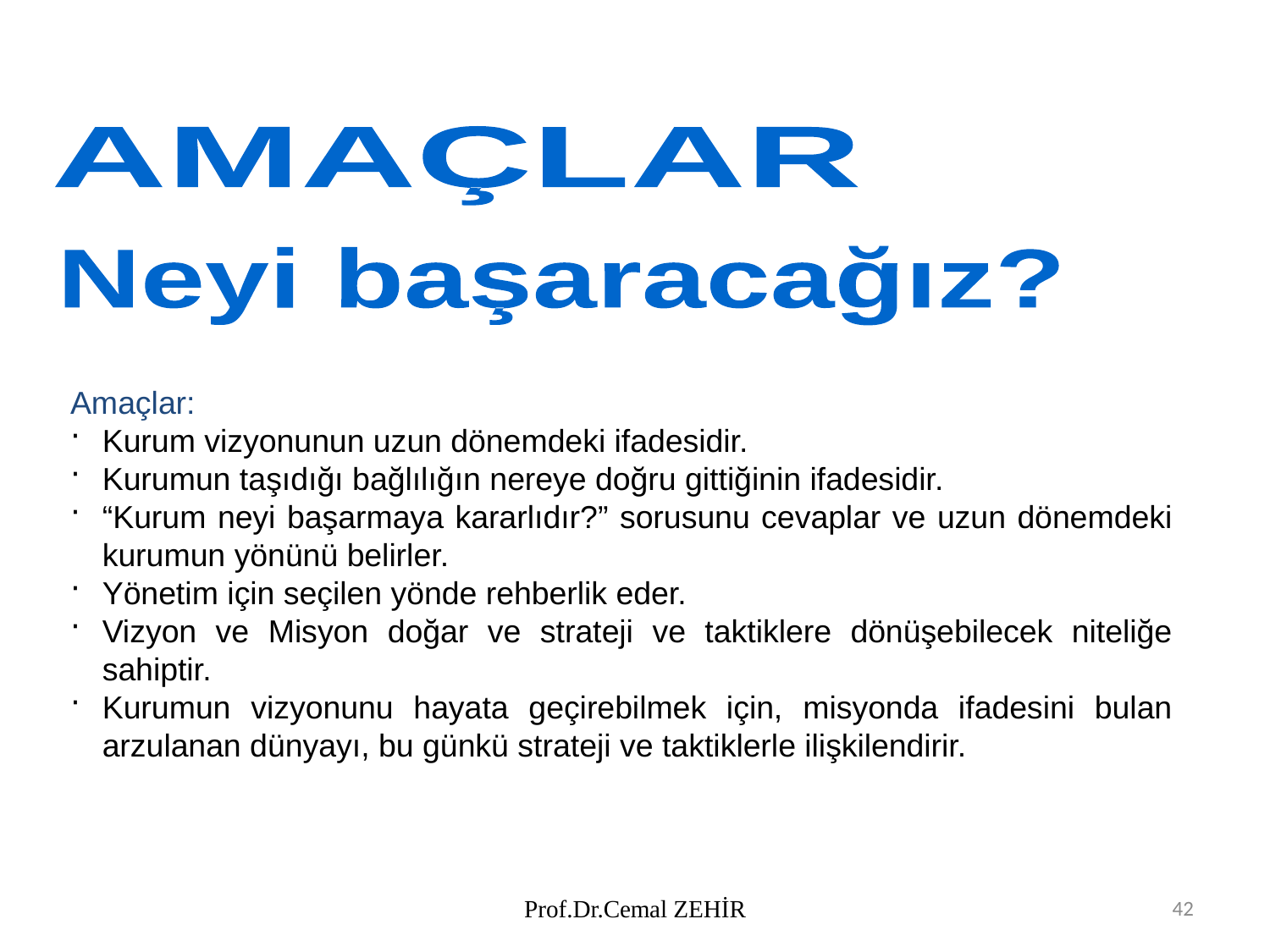

AMAÇLAR
Neyi başaracağız?
Amaçlar:
Kurum vizyonunun uzun dönemdeki ifadesidir.
Kurumun taşıdığı bağlılığın nereye doğru gittiğinin ifadesidir.
“Kurum neyi başarmaya kararlıdır?” sorusunu cevaplar ve uzun dönemdeki kurumun yönünü belirler.
Yönetim için seçilen yönde rehberlik eder.
Vizyon ve Misyon doğar ve strateji ve taktiklere dönüşebilecek niteliğe sahiptir.
Kurumun vizyonunu hayata geçirebilmek için, misyonda ifadesini bulan arzulanan dünyayı, bu günkü strateji ve taktiklerle ilişkilendirir.
Prof.Dr.Cemal ZEHİR
42